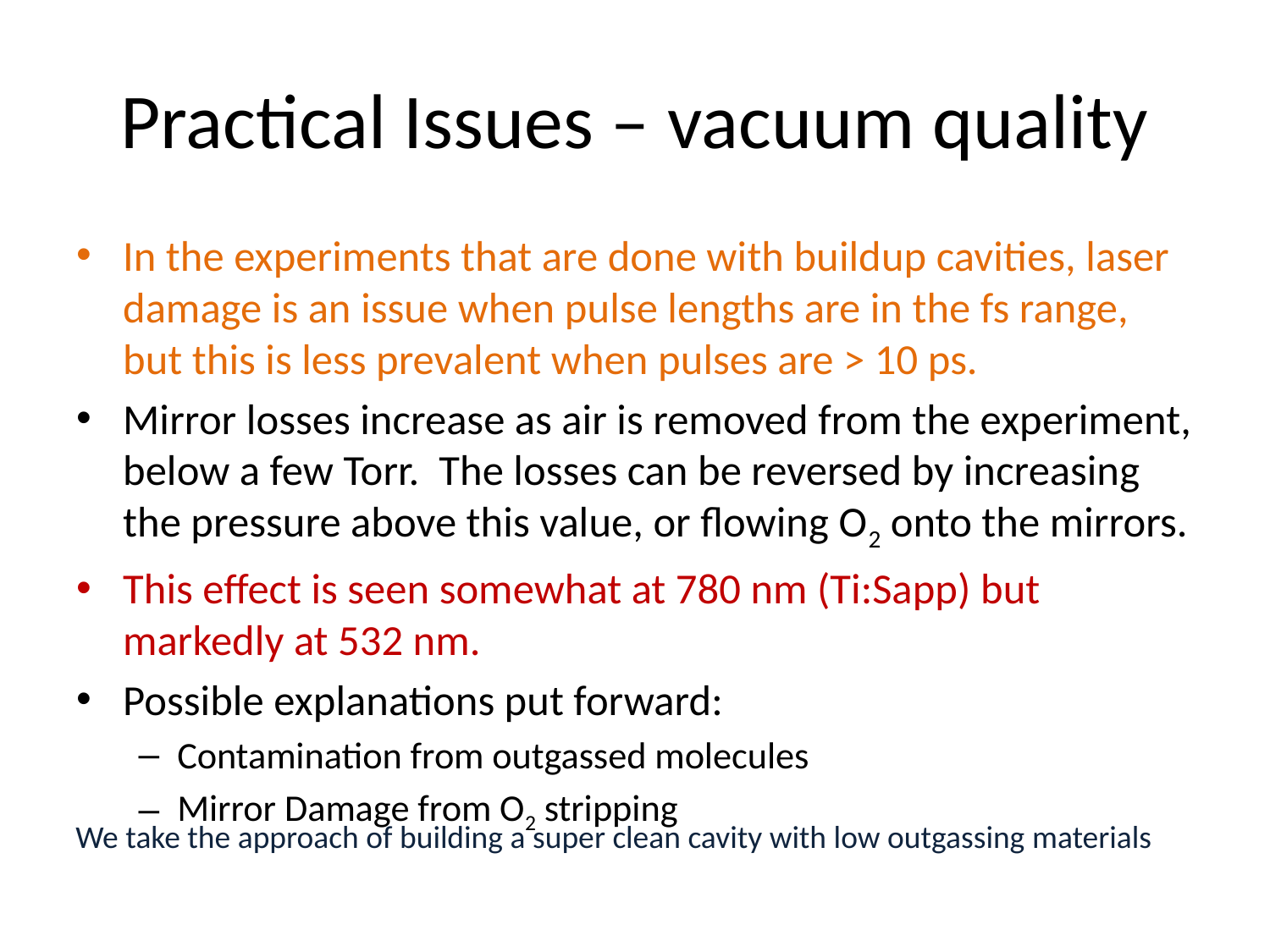

# Practical Issues – vacuum quality
In the experiments that are done with buildup cavities, laser damage is an issue when pulse lengths are in the fs range, but this is less prevalent when pulses are > 10 ps.
Mirror losses increase as air is removed from the experiment, below a few Torr.  The losses can be reversed by increasing the pressure above this value, or flowing O2 onto the mirrors.
This effect is seen somewhat at 780 nm (Ti:Sapp) but markedly at 532 nm.
Possible explanations put forward:
Contamination from outgassed molecules
Mirror Damage from O2 stripping
We take the approach of building a super clean cavity with low outgassing materials